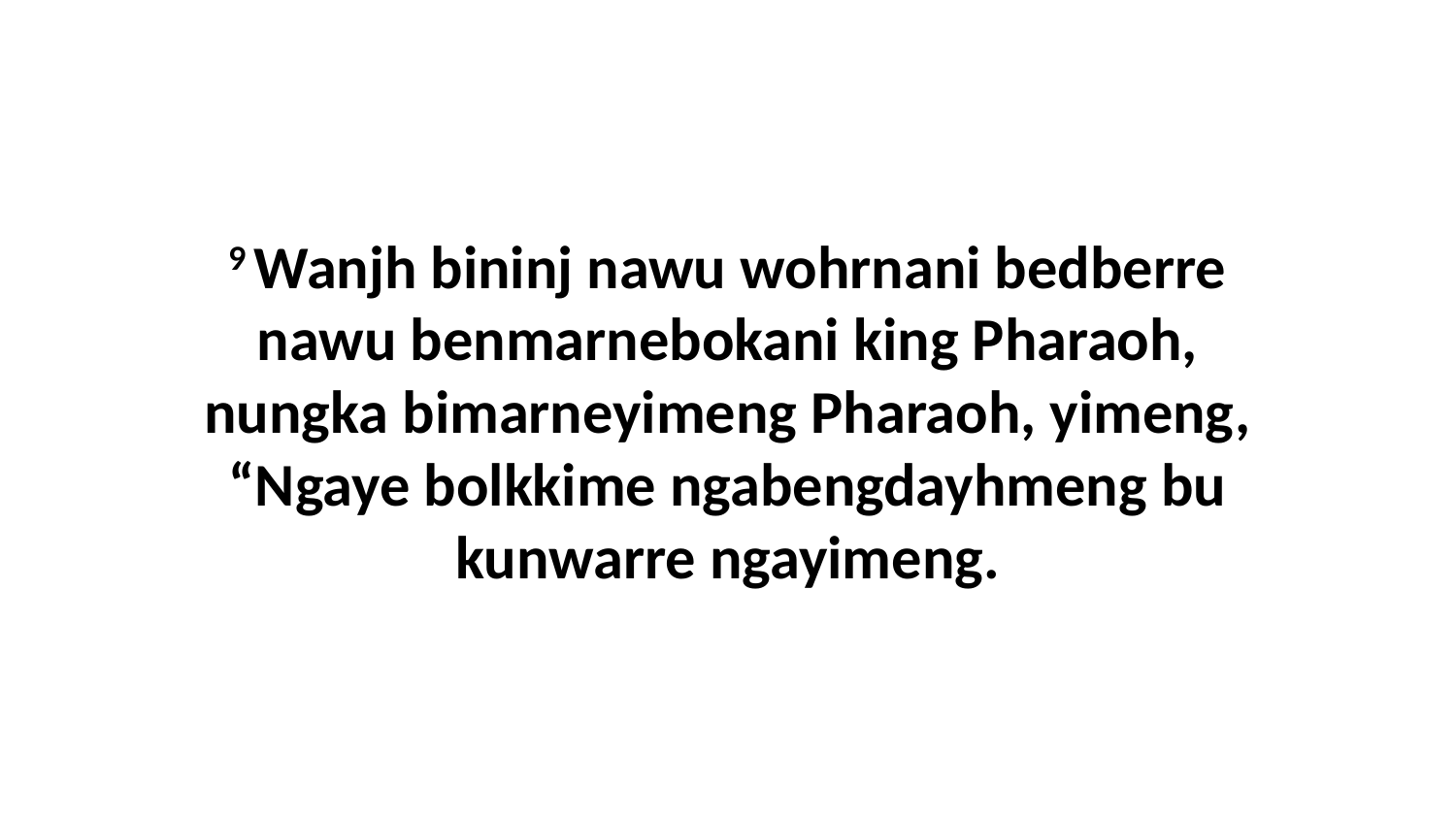

9 Wanjh bininj nawu wohrnani bedberre nawu benmarnebokani king Pharaoh, nungka bimarneyimeng Pharaoh, yimeng, “Ngaye bolkkime ngabengdayhmeng bu kunwarre ngayimeng.